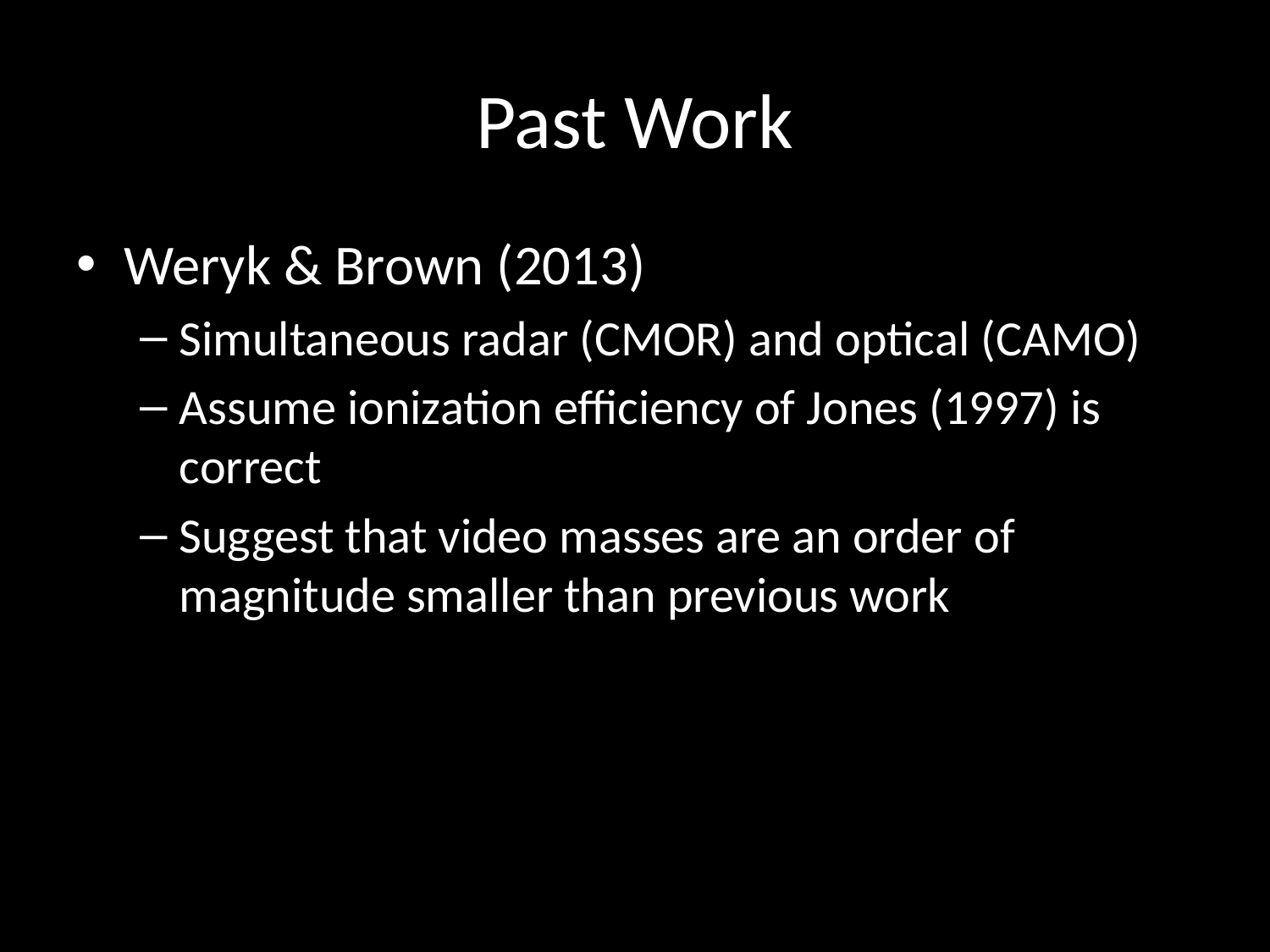

# Past Work
Weryk & Brown (2013)
Simultaneous radar (CMOR) and optical (CAMO)
Assume ionization efficiency of Jones (1997) is correct
Suggest that video masses are an order of magnitude smaller than previous work